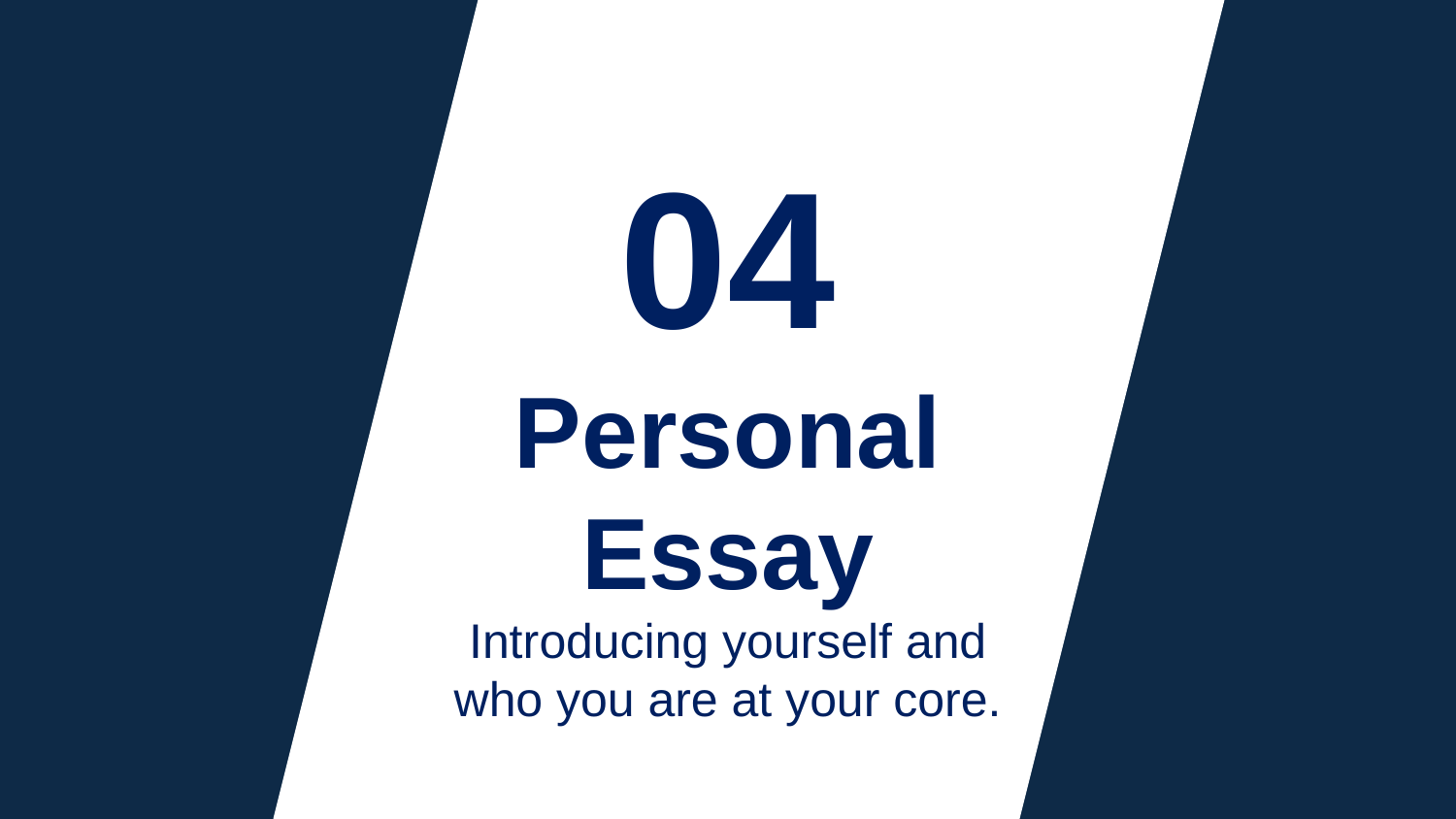

04
Personal Essay
Introducing yourself and who you are at your core.